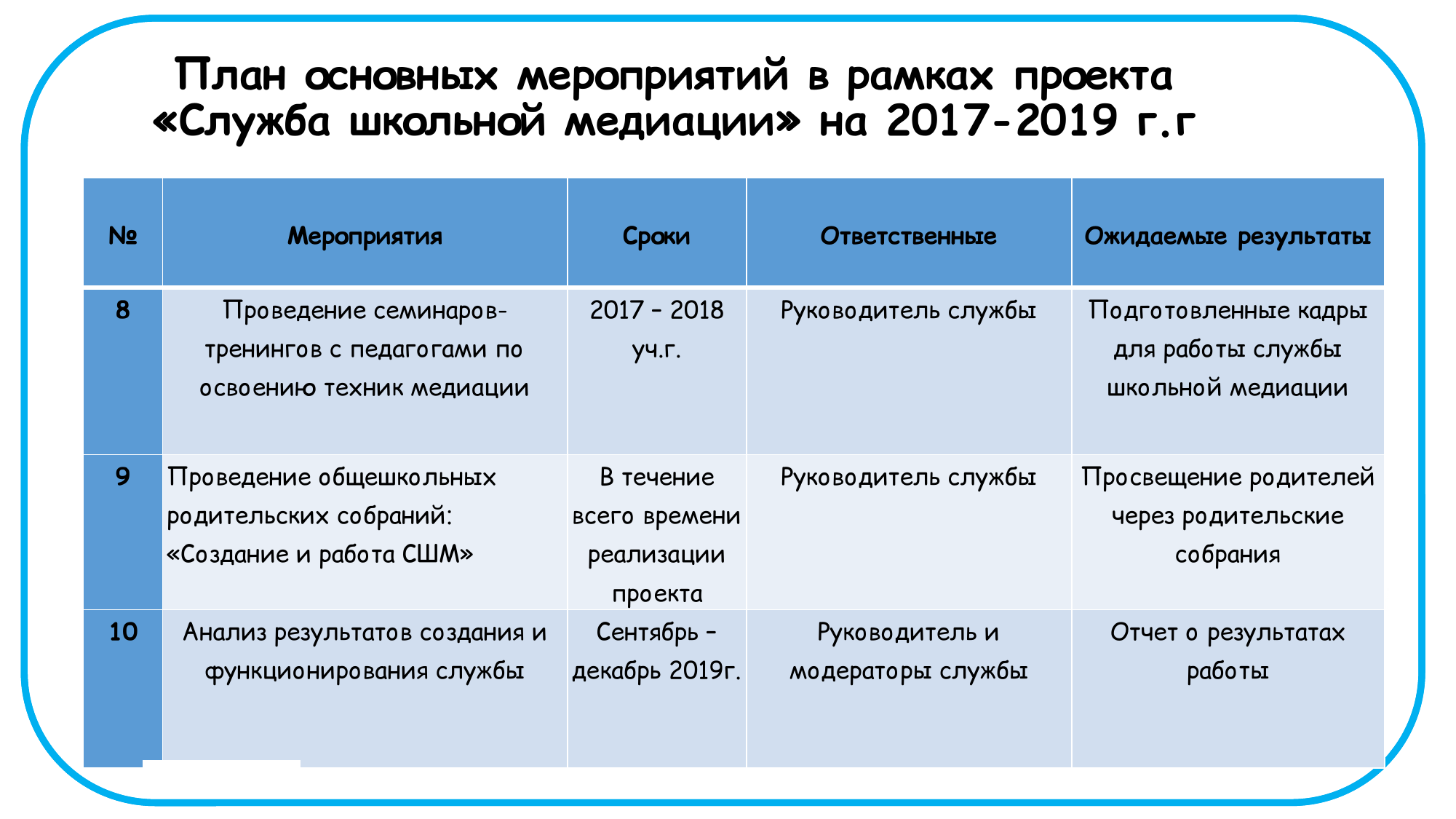

# План основных мероприятий в рамках проекта «Служба школьной медиации» на 2017-2019 г.г
| № | Мероприятия | Сроки | Ответственные | Ожидаемые результаты |
| --- | --- | --- | --- | --- |
| 8 | Проведение семинаров-тренингов с педагогами по освоению техник медиации | 2017 – 2018 уч.г. | Руководитель службы | Подготовленные кадры для работы службы школьной медиации |
| 9 | Проведение общешкольных родительских собраний: «Создание и работа СШМ» | В течение всего времени реализации проекта | Руководитель службы | Просвещение родителей через родительские собрания |
| 10 | Анализ результатов создания и функционирования службы | Сентябрь – декабрь 2019г. | Руководитель и модераторы службы | Отчет о результатах работы |